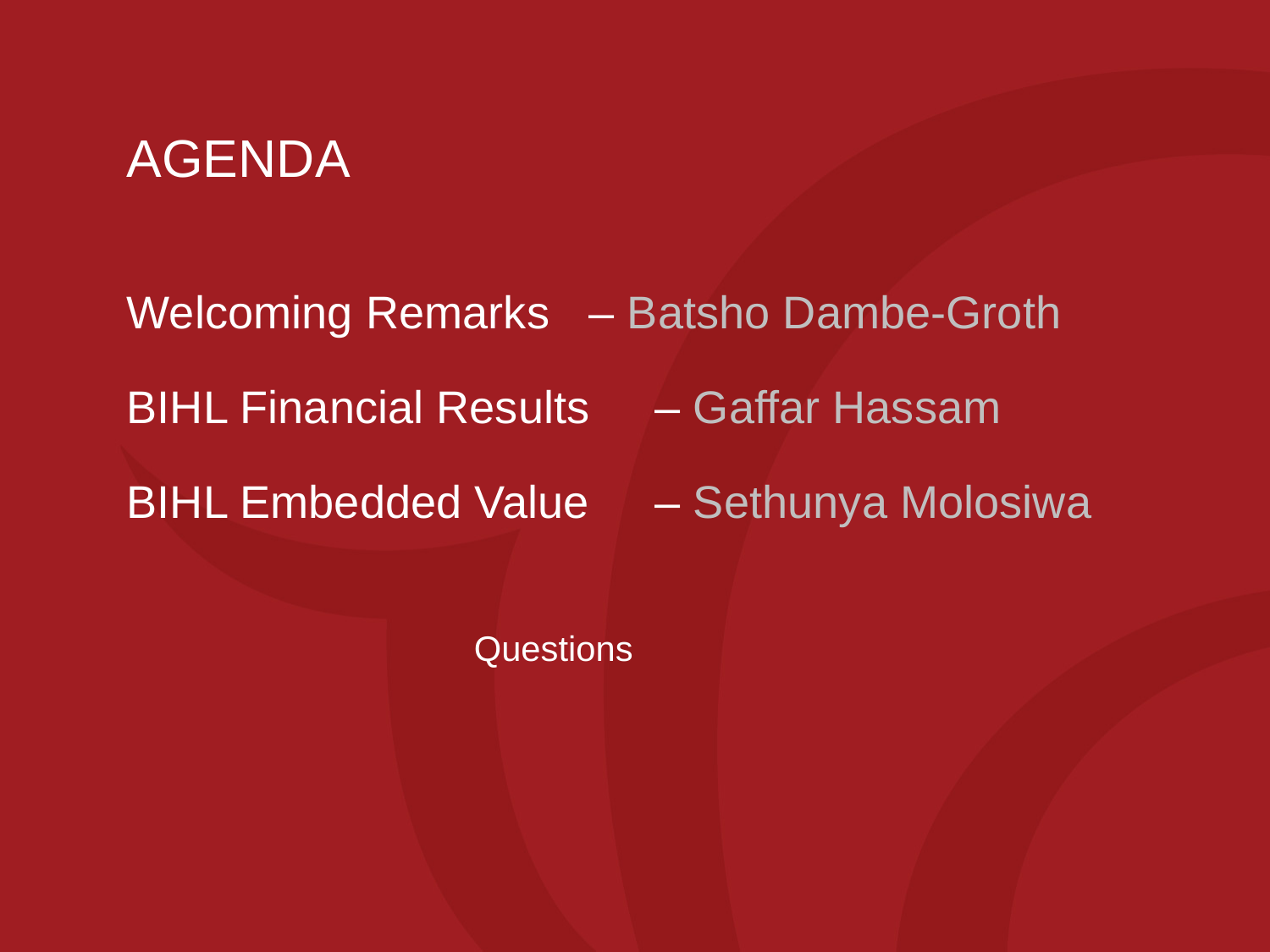

AGENDA

Welcoming Remarks	– Batsho Dambe-Groth

BIHL Financial Results	– Gaffar Hassam

BIHL Embedded Value 	– Sethunya Molosiwa

Questions